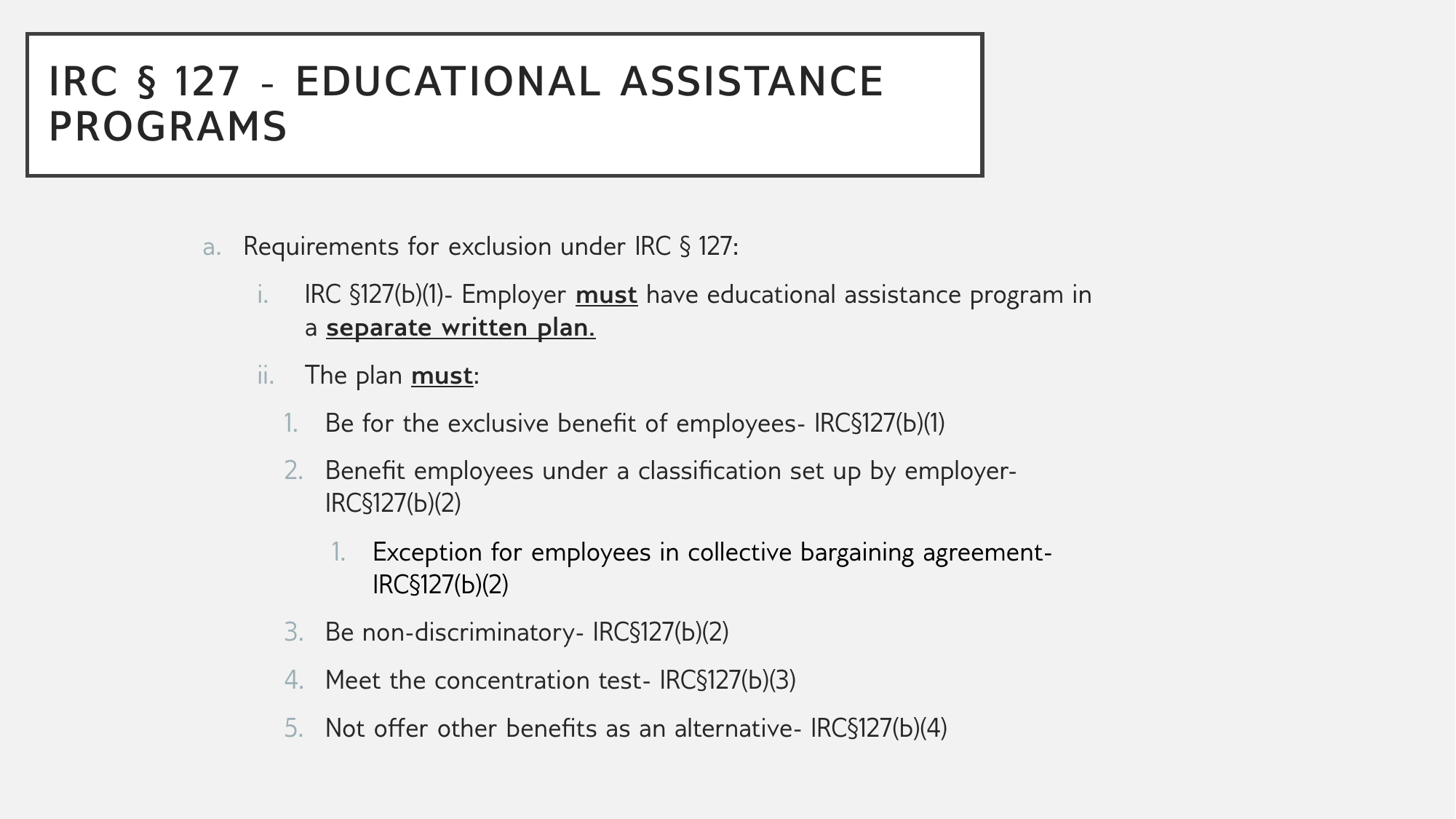

# IRC § 127 - Educational assistance programs
Requirements for exclusion under IRC § 127:
IRC §127(b)(1)- Employer must have educational assistance program in a separate written plan.
The plan must:
Be for the exclusive benefit of employees- IRC§127(b)(1)
Benefit employees under a classification set up by employer- IRC§127(b)(2)
Exception for employees in collective bargaining agreement-IRC§127(b)(2)
Be non-discriminatory- IRC§127(b)(2)
Meet the concentration test- IRC§127(b)(3)
Not offer other benefits as an alternative- IRC§127(b)(4)